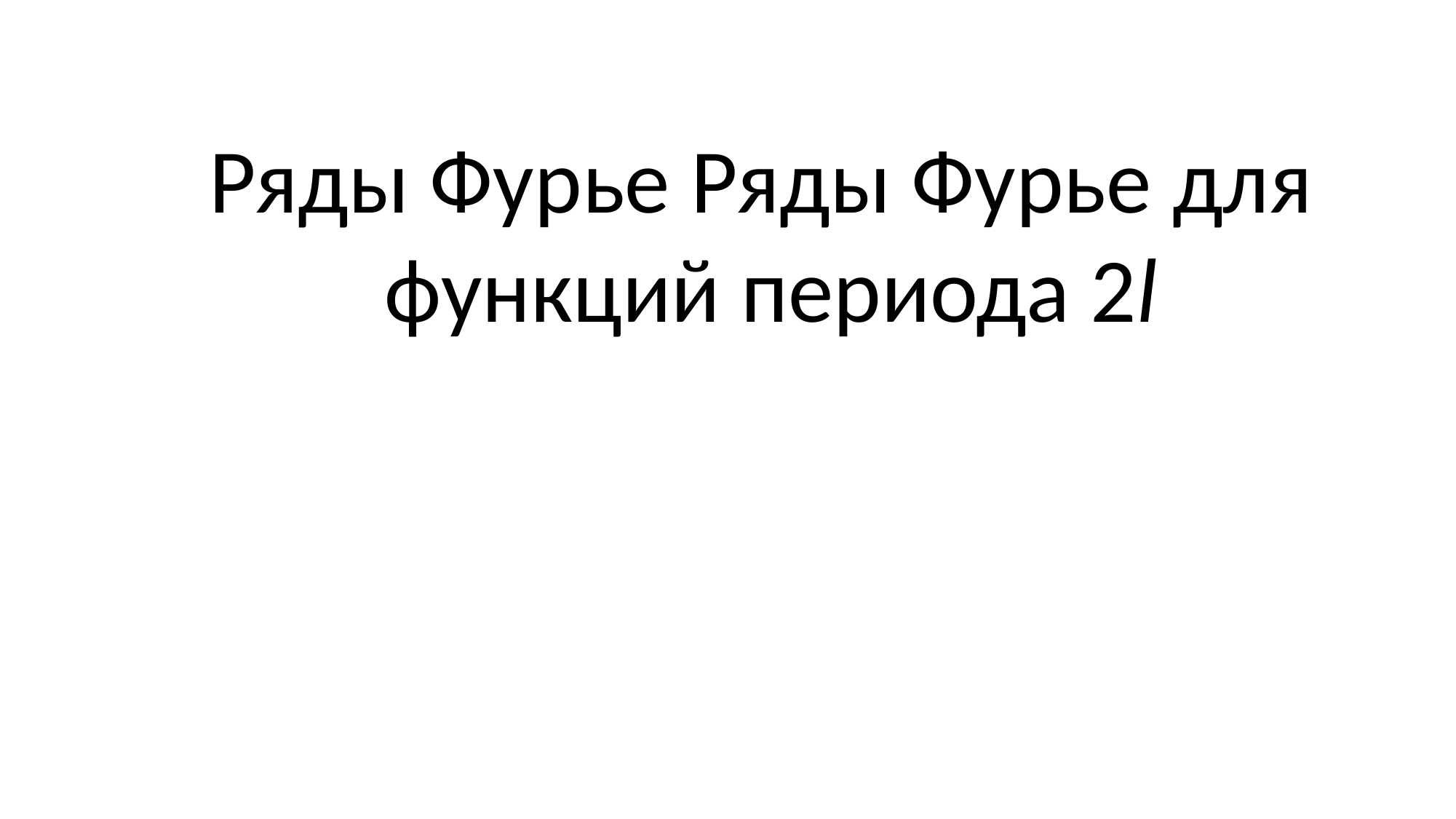

Ряды Фурье Ряды Фурье для
функций периода 2l